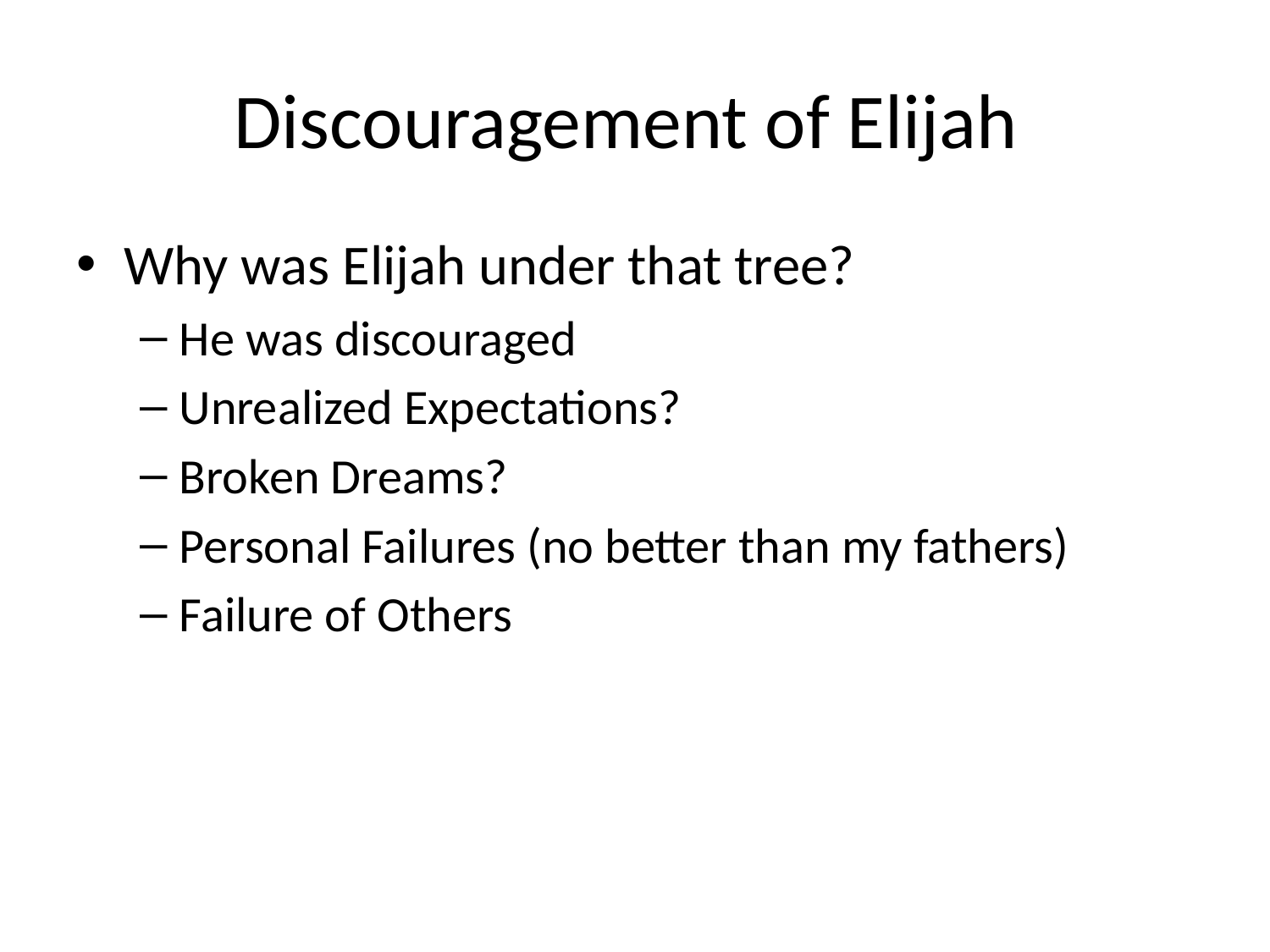

# Discouragement of Elijah
Why was Elijah under that tree?
He was discouraged
Unrealized Expectations?
Broken Dreams?
Personal Failures (no better than my fathers)
Failure of Others